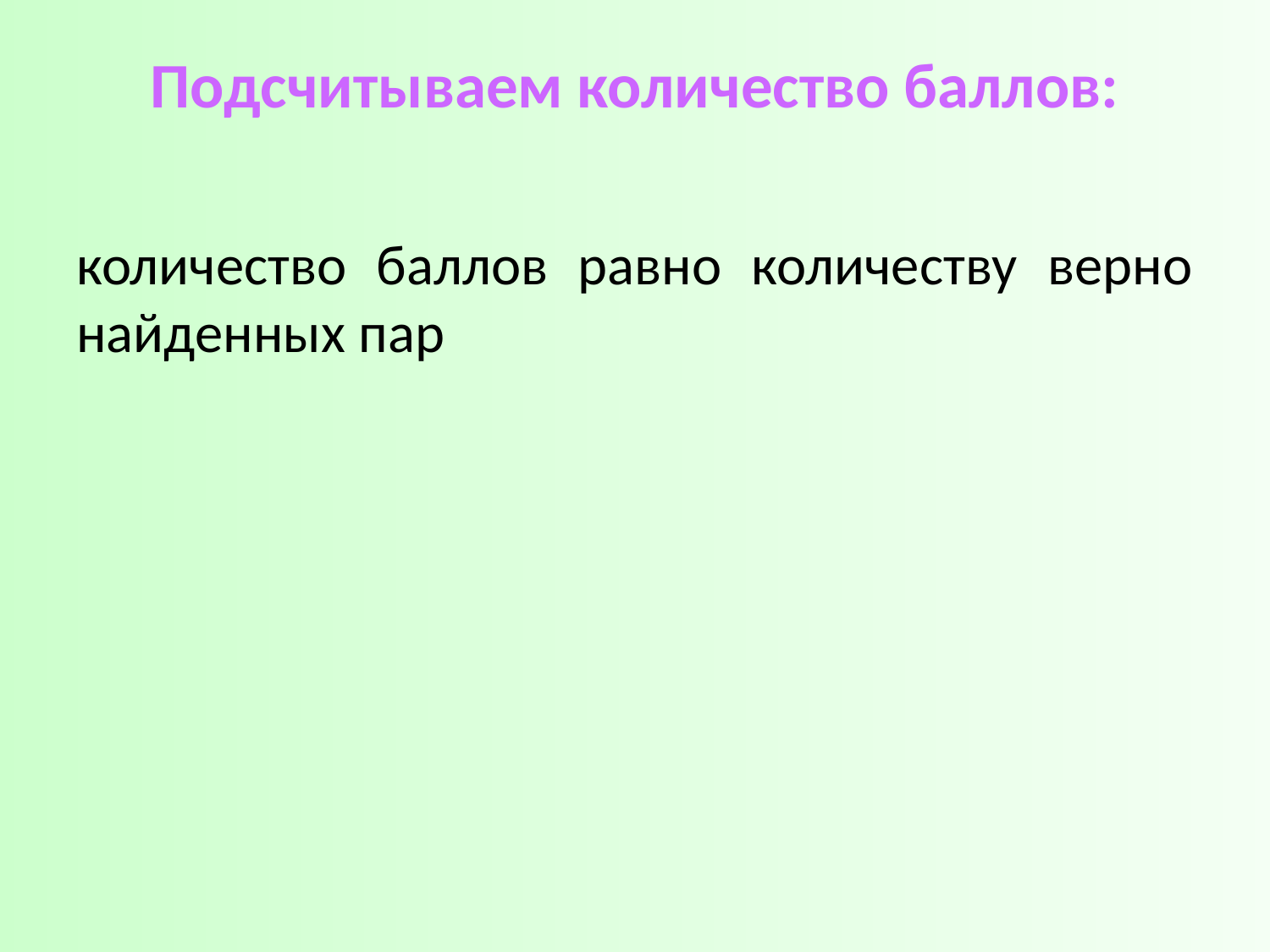

# Подсчитываем количество баллов:
количество баллов равно количеству верно найденных пар